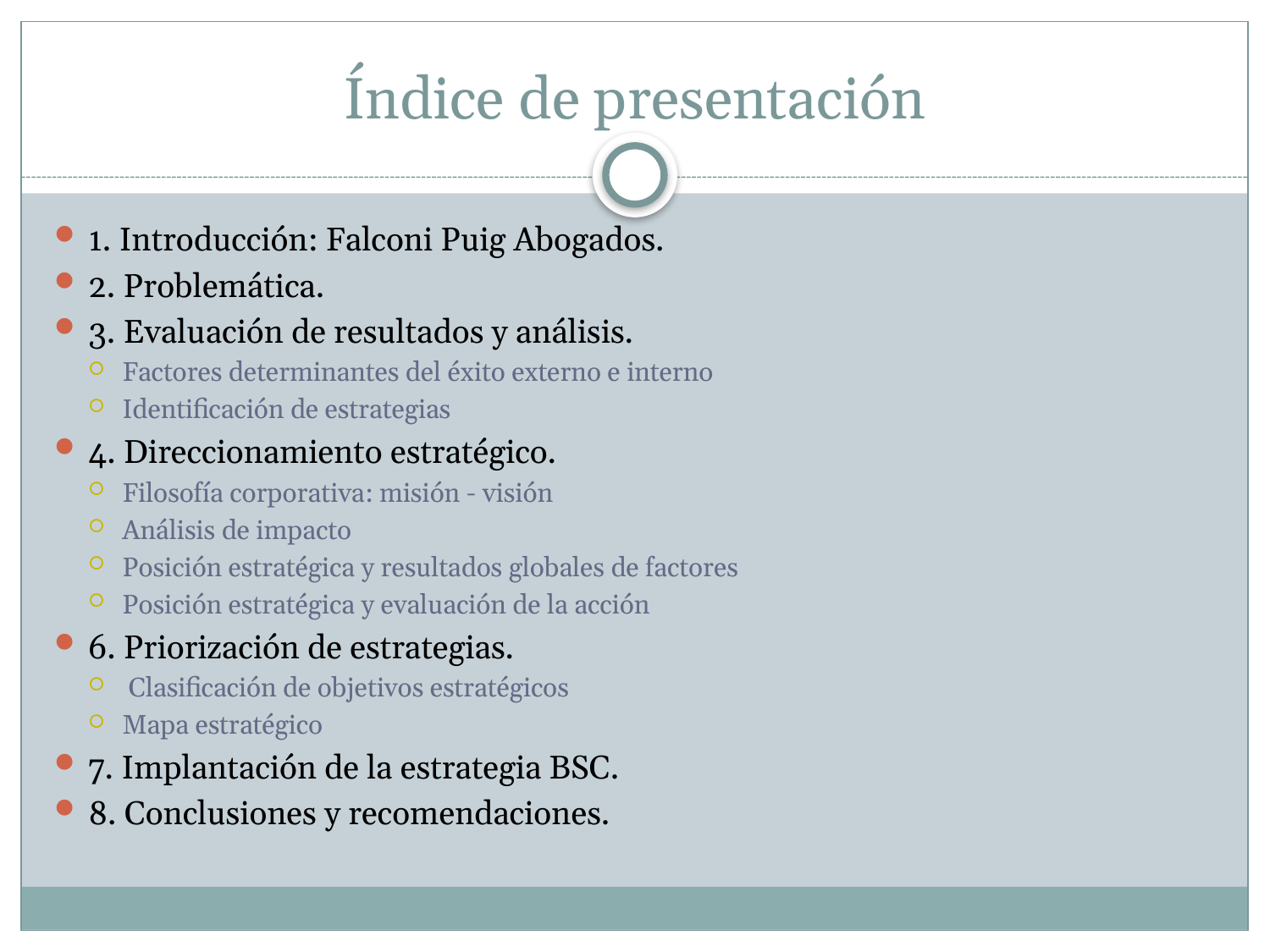

# Índice de presentación
1. Introducción: Falconi Puig Abogados.
2. Problemática.
3. Evaluación de resultados y análisis.
Factores determinantes del éxito externo e interno
Identificación de estrategias
4. Direccionamiento estratégico.
Filosofía corporativa: misión - visión
Análisis de impacto
Posición estratégica y resultados globales de factores
Posición estratégica y evaluación de la acción
6. Priorización de estrategias.
 Clasificación de objetivos estratégicos
Mapa estratégico
7. Implantación de la estrategia BSC.
8. Conclusiones y recomendaciones.